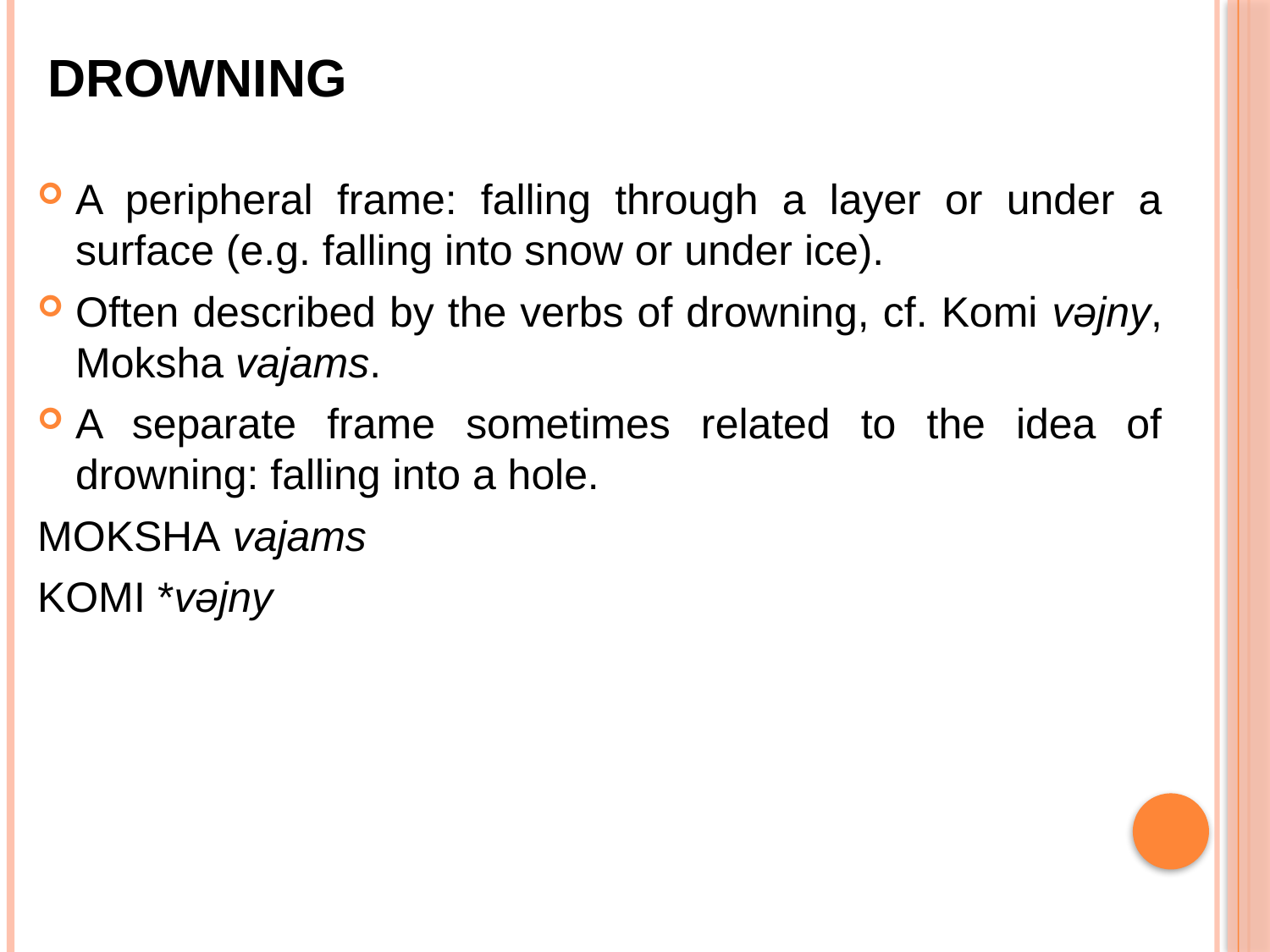

# Drowning
A peripheral frame: falling through a layer or under a surface (e.g. falling into snow or under ice).
Often described by the verbs of drowning, cf. Komi vəjny, Moksha vajams.
A separate frame sometimes related to the idea of drowning: falling into a hole.
moksha vajams
komi *vəjny